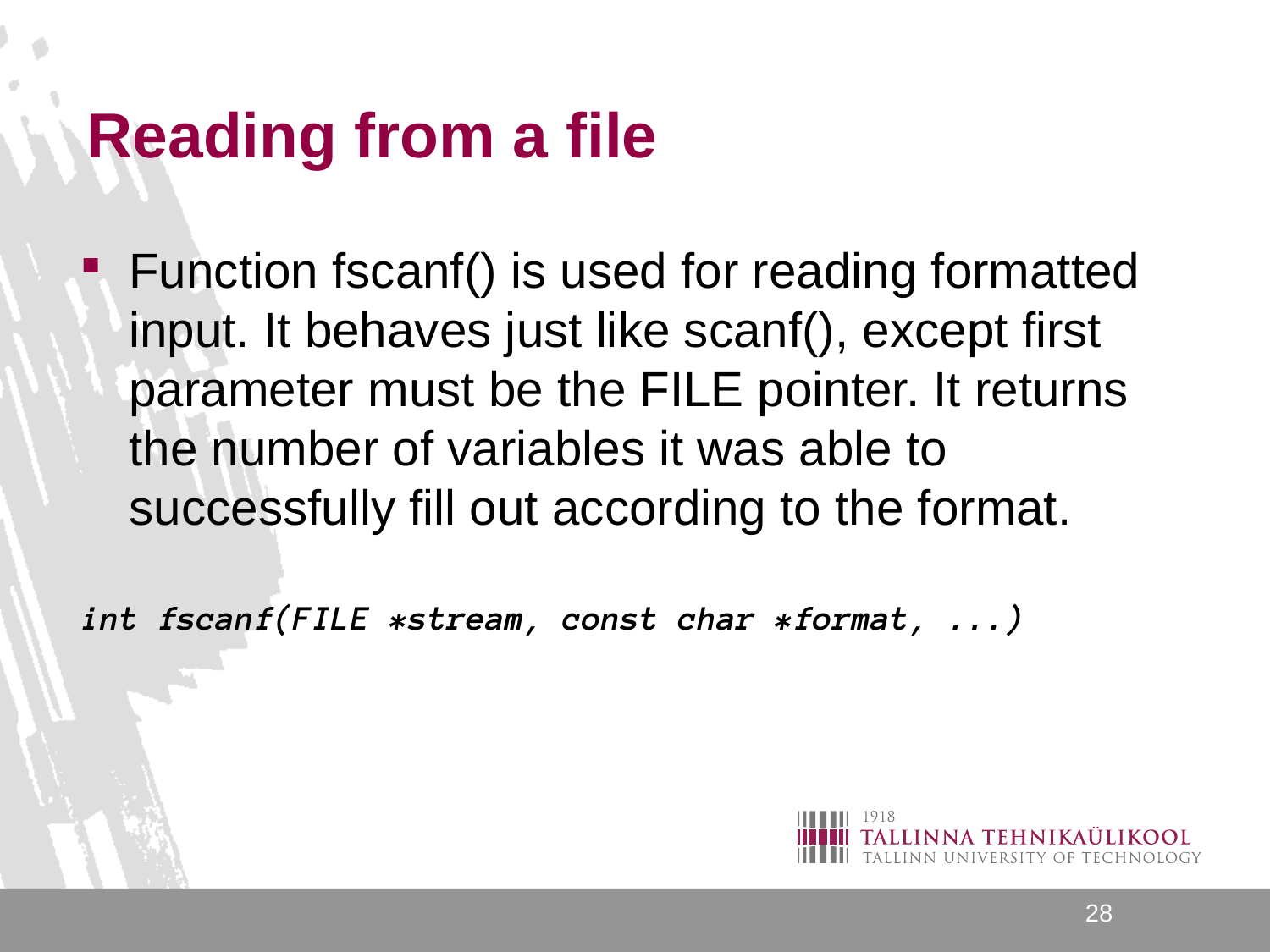

# Reading from a file
Function fscanf() is used for reading formatted input. It behaves just like scanf(), except first parameter must be the FILE pointer. It returns the number of variables it was able to successfully fill out according to the format.

int fscanf(FILE *stream, const char *format, ...)

28